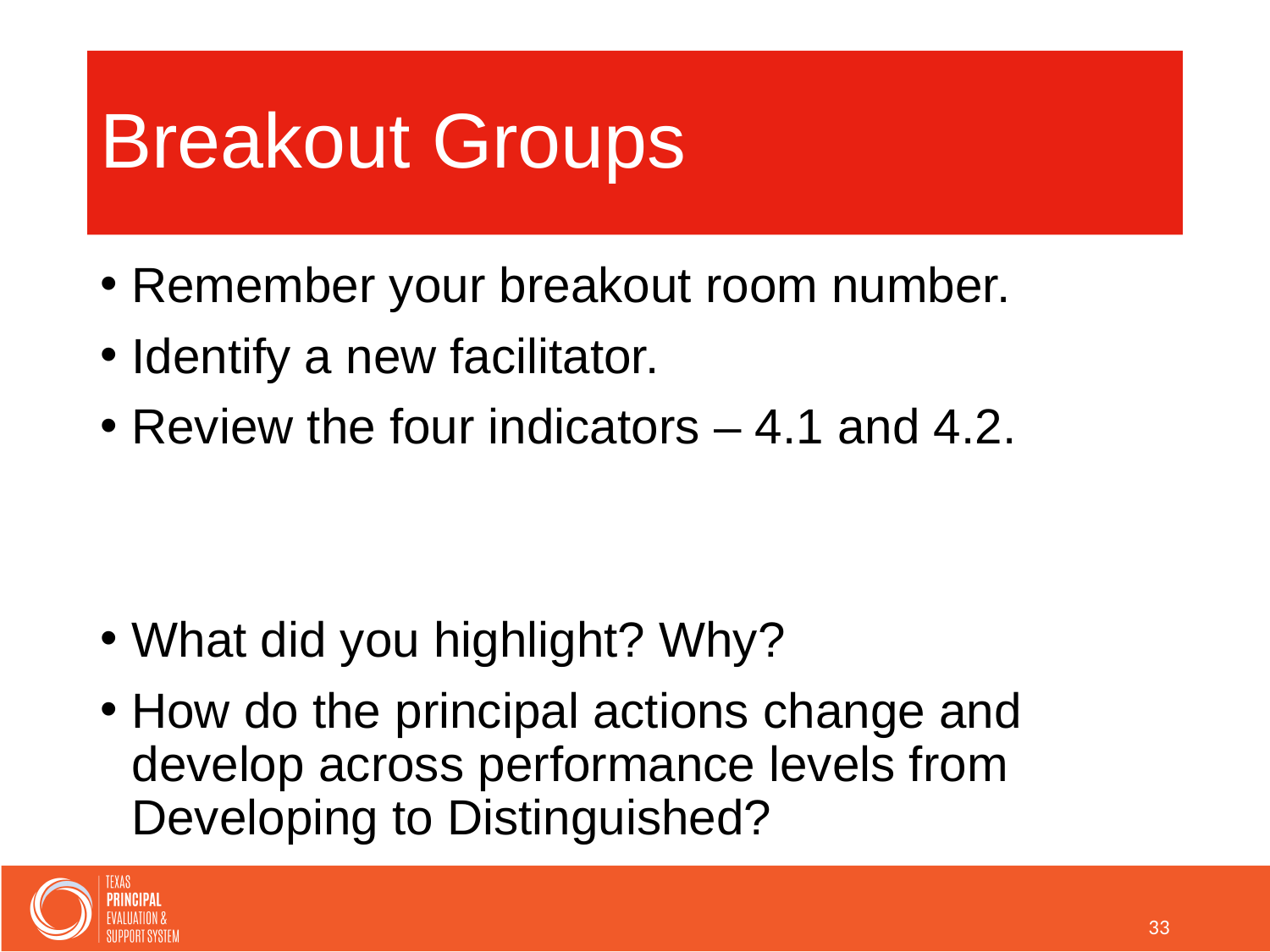

# Breakout Groups
Remember your breakout room number.
Identify a new facilitator.
Review the four indicators – 4.1 and 4.2.

What did you highlight? Why?
How do the principal actions change and develop across performance levels from Developing to Distinguished?

33